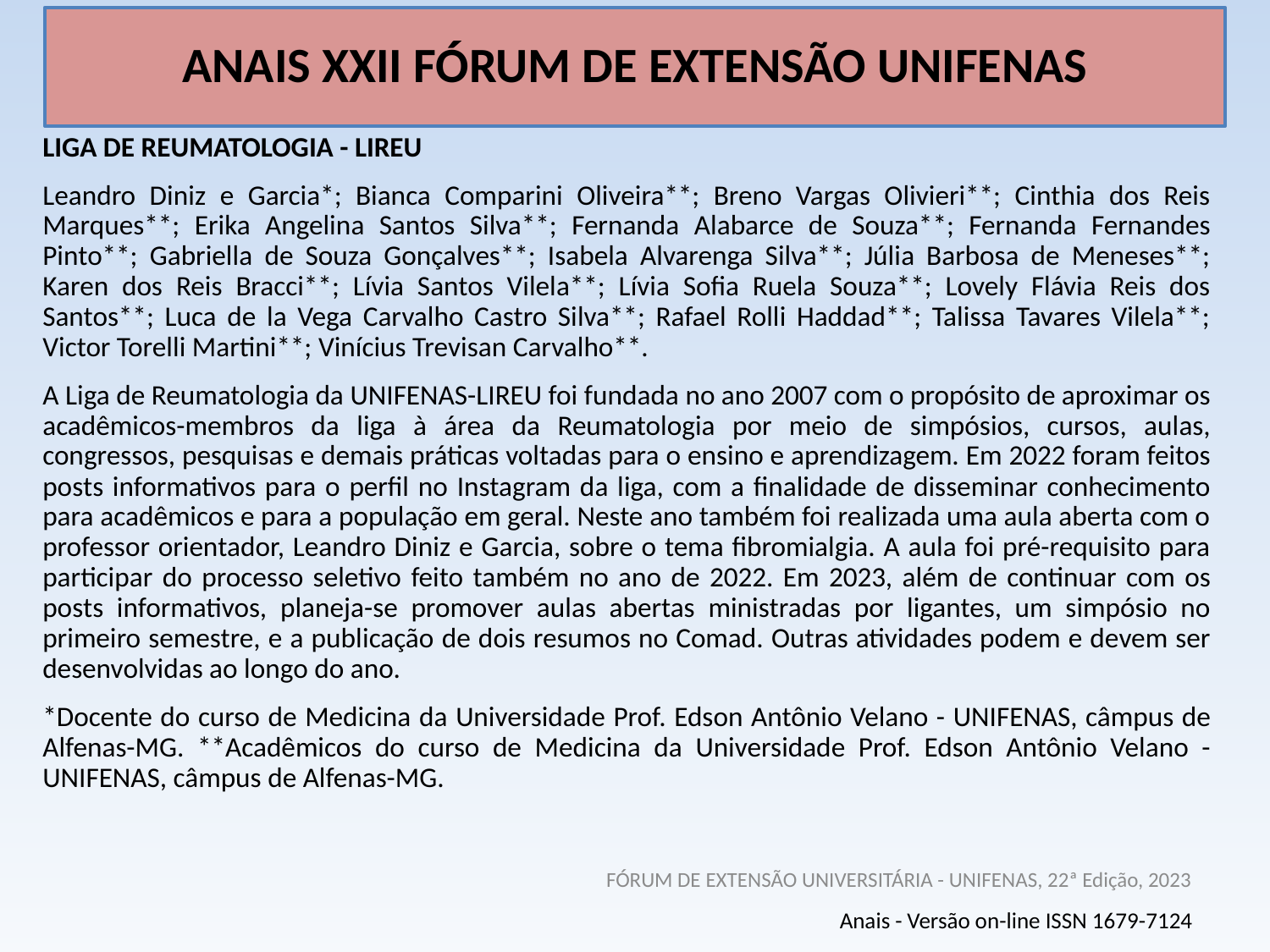

# ANAIS XXII FÓRUM DE EXTENSÃO UNIFENAS
LIGA DE REUMATOLOGIA - LIREU
Leandro Diniz e Garcia*; Bianca Comparini Oliveira**; Breno Vargas Olivieri**; Cinthia dos Reis Marques**; Erika Angelina Santos Silva**; Fernanda Alabarce de Souza**; Fernanda Fernandes Pinto**; Gabriella de Souza Gonçalves**; Isabela Alvarenga Silva**; Júlia Barbosa de Meneses**; Karen dos Reis Bracci**; Lívia Santos Vilela**; Lívia Sofia Ruela Souza**; Lovely Flávia Reis dos Santos**; Luca de la Vega Carvalho Castro Silva**; Rafael Rolli Haddad**; Talissa Tavares Vilela**; Victor Torelli Martini**; Vinícius Trevisan Carvalho**.
A Liga de Reumatologia da UNIFENAS-LIREU foi fundada no ano 2007 com o propósito de aproximar os acadêmicos-membros da liga à área da Reumatologia por meio de simpósios, cursos, aulas, congressos, pesquisas e demais práticas voltadas para o ensino e aprendizagem. Em 2022 foram feitos posts informativos para o perfil no Instagram da liga, com a finalidade de disseminar conhecimento para acadêmicos e para a população em geral. Neste ano também foi realizada uma aula aberta com o professor orientador, Leandro Diniz e Garcia, sobre o tema fibromialgia. A aula foi pré-requisito para participar do processo seletivo feito também no ano de 2022. Em 2023, além de continuar com os posts informativos, planeja-se promover aulas abertas ministradas por ligantes, um simpósio no primeiro semestre, e a publicação de dois resumos no Comad. Outras atividades podem e devem ser desenvolvidas ao longo do ano.
*Docente do curso de Medicina da Universidade Prof. Edson Antônio Velano - UNIFENAS, câmpus de Alfenas-MG. **Acadêmicos do curso de Medicina da Universidade Prof. Edson Antônio Velano - UNIFENAS, câmpus de Alfenas-MG.

FÓRUM DE EXTENSÃO UNIVERSITÁRIA - UNIFENAS, 22ª Edição, 2023
Anais - Versão on-line ISSN 1679-7124